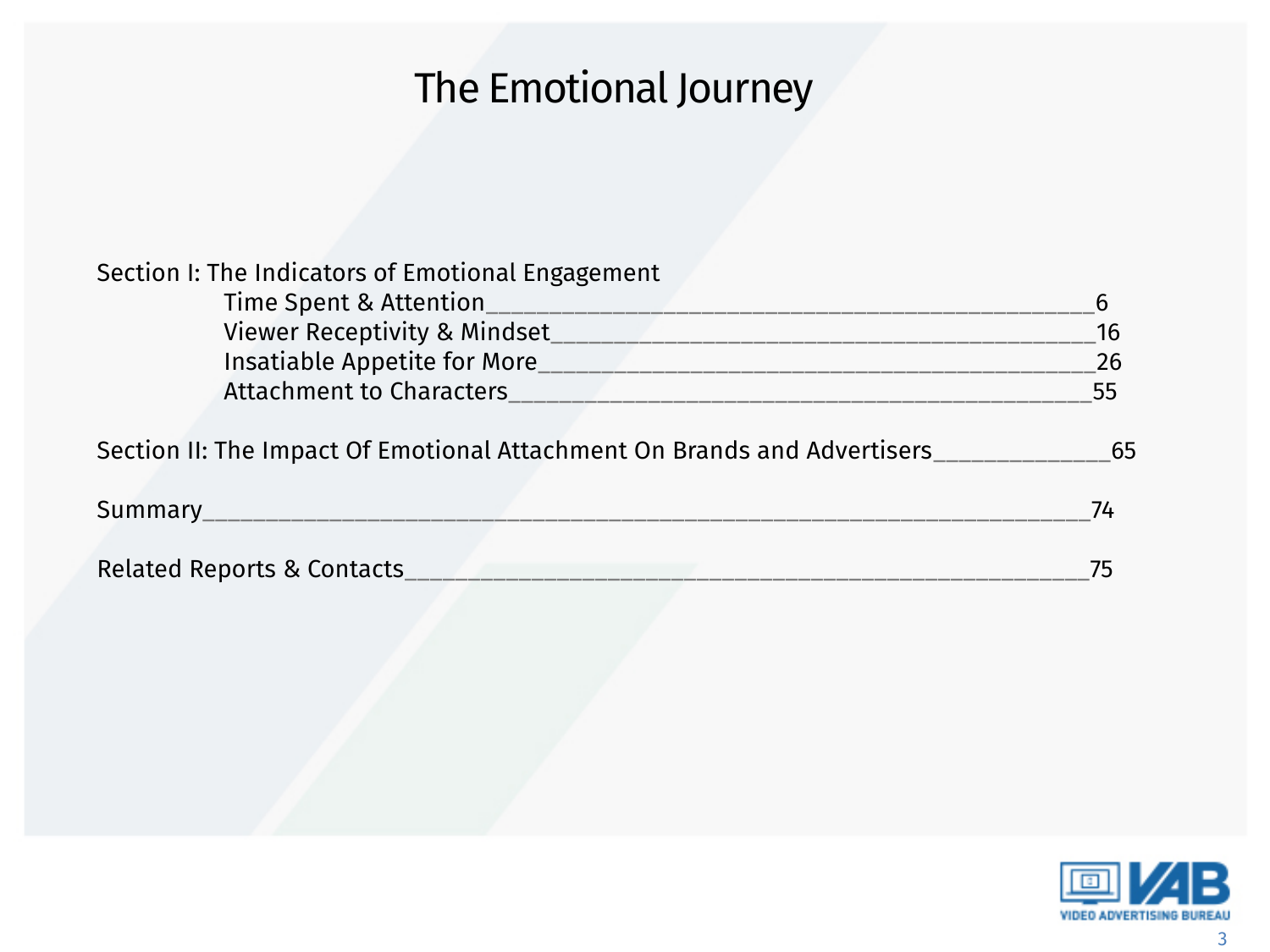

# The Emotional Journey

Section I: The Indicators of Emotional Engagement
	Time Spent & Attention________________________________________________6
	Viewer Receptivity & Mindset___________________________________________16
	Insatiable Appetite for More____________________________________________26
	Attachment to Characters______________________________________________55
Section II: The Impact Of Emotional Attachment On Brands and Advertisers______________65

Summary______________________________________________________________________74

Related Reports & Contacts______________________________________________________75

3